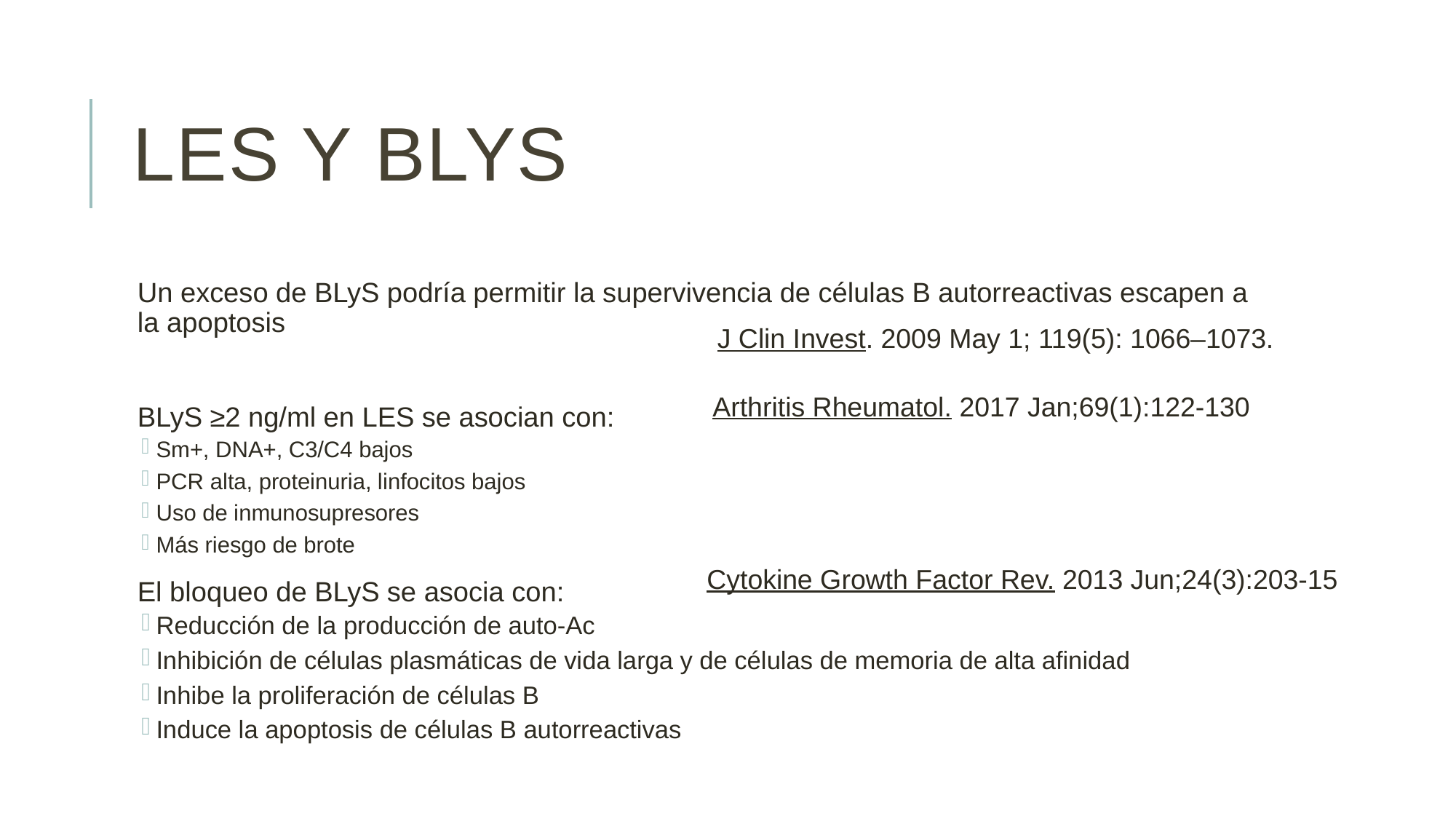

# LES y BLyS
Un exceso de BLyS podría permitir la supervivencia de células B autorreactivas escapen a la apoptosis

BLyS ≥2 ng/ml en LES se asocian con:
Sm+, DNA+, C3/C4 bajos
PCR alta, proteinuria, linfocitos bajos
Uso de inmunosupresores
Más riesgo de brote
El bloqueo de BLyS se asocia con:
Reducción de la producción de auto-Ac
Inhibición de células plasmáticas de vida larga y de células de memoria de alta afinidad
Inhibe la proliferación de células B
Induce la apoptosis de células B autorreactivas
J Clin Invest. 2009 May 1; 119(5): 1066–1073.
Arthritis Rheumatol. 2017 Jan;69(1):122-130
Cytokine Growth Factor Rev. 2013 Jun;24(3):203-15